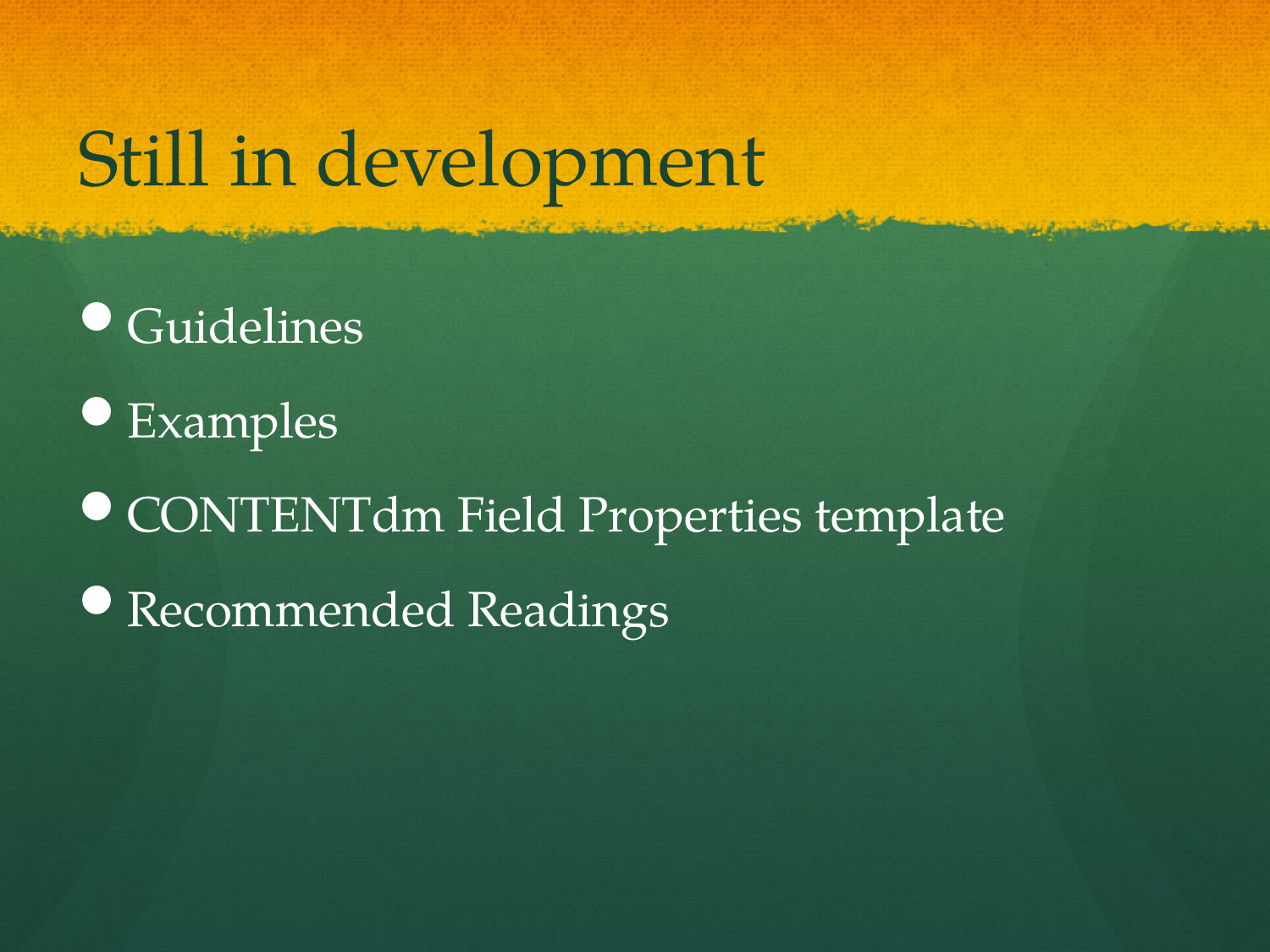

# Still in development
Guidelines
Examples
CONTENTdm Field Properties template
Recommended Readings